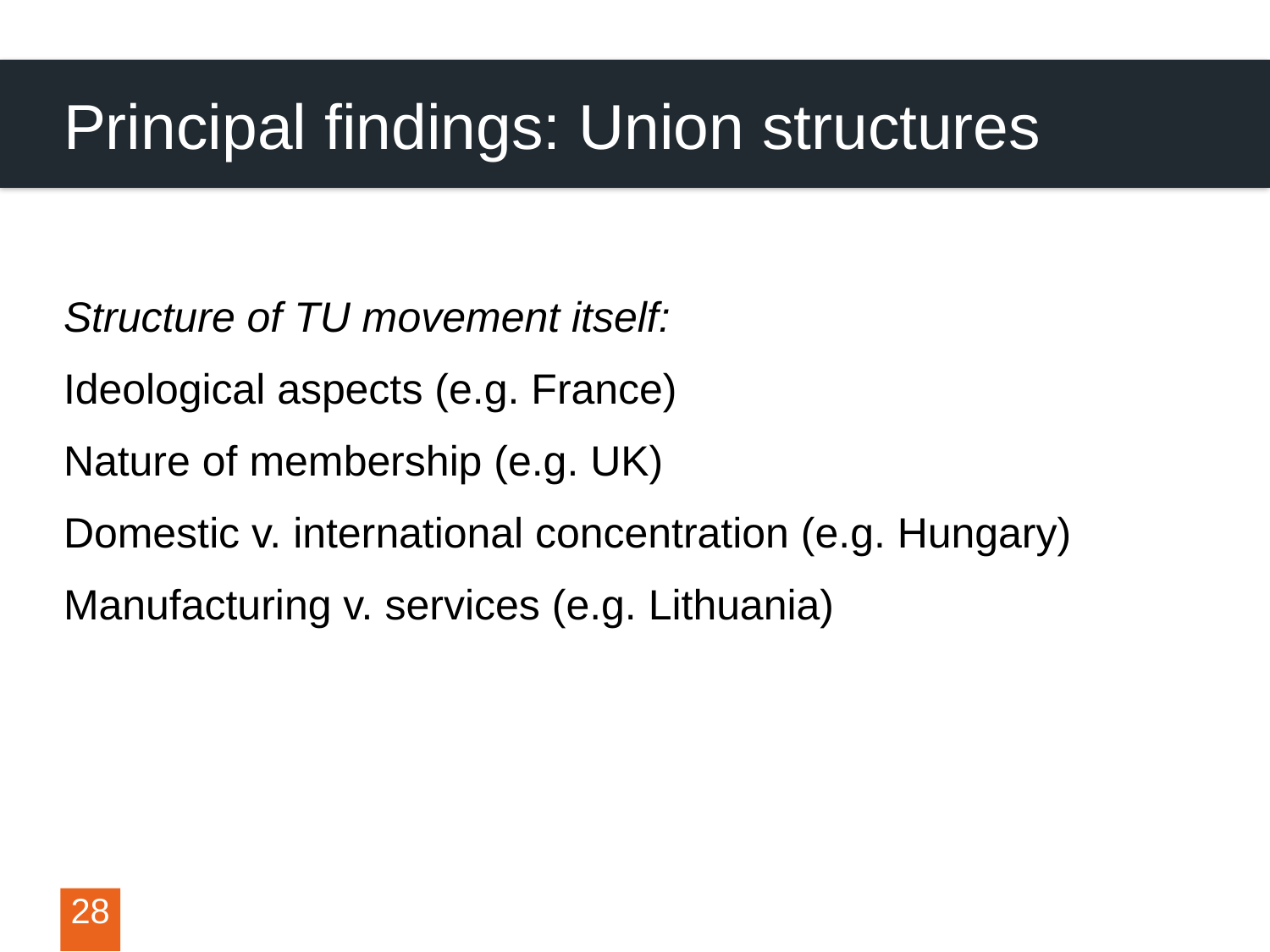

# Principal findings: Union structures

Structure of TU movement itself:
Ideological aspects (e.g. France)
Nature of membership (e.g. UK)
Domestic v. international concentration (e.g. Hungary)
Manufacturing v. services (e.g. Lithuania)

28